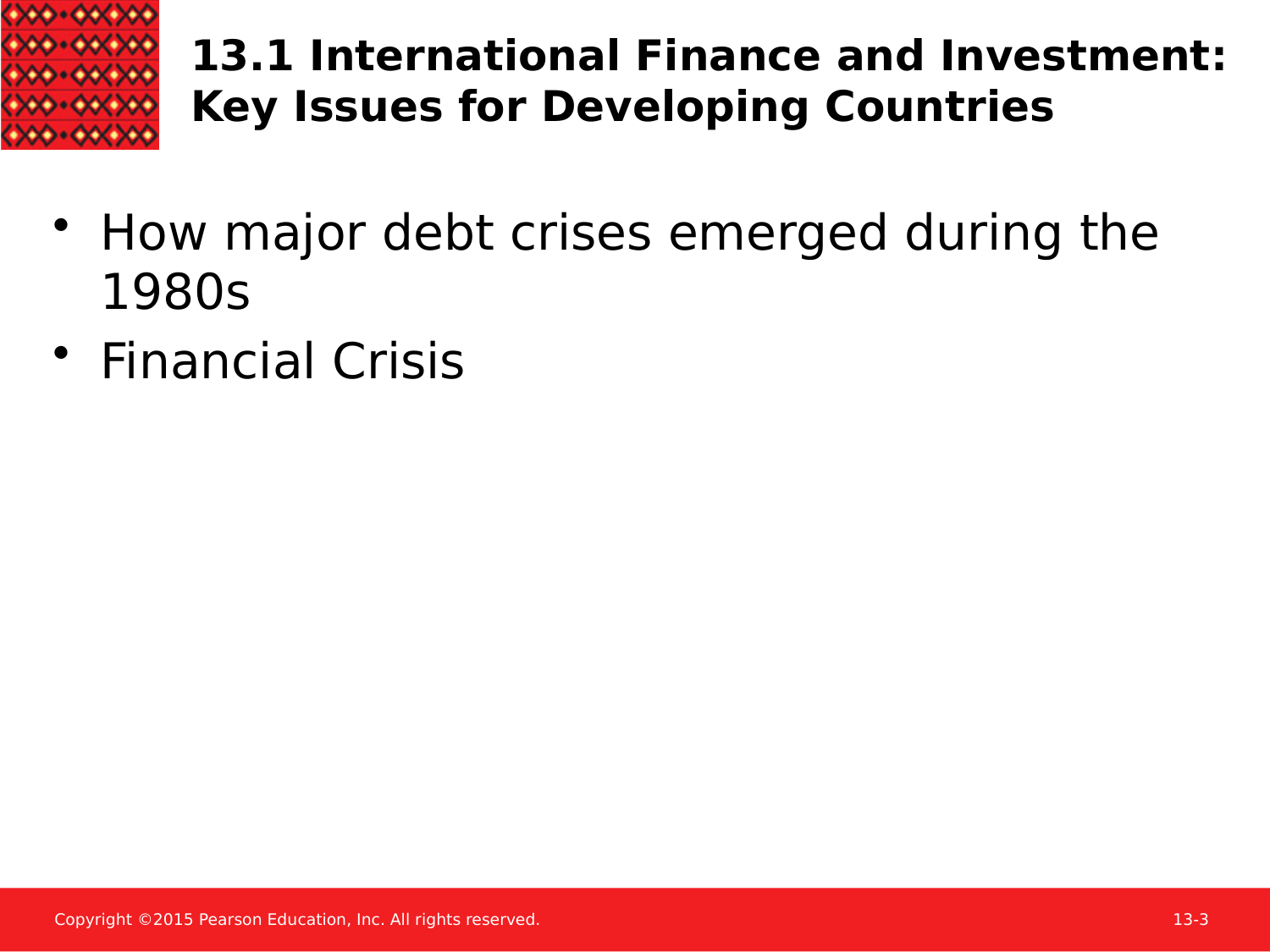

# 13.1 International Finance and Investment: Key Issues for Developing Countries
How major debt crises emerged during the 1980s
Financial Crisis